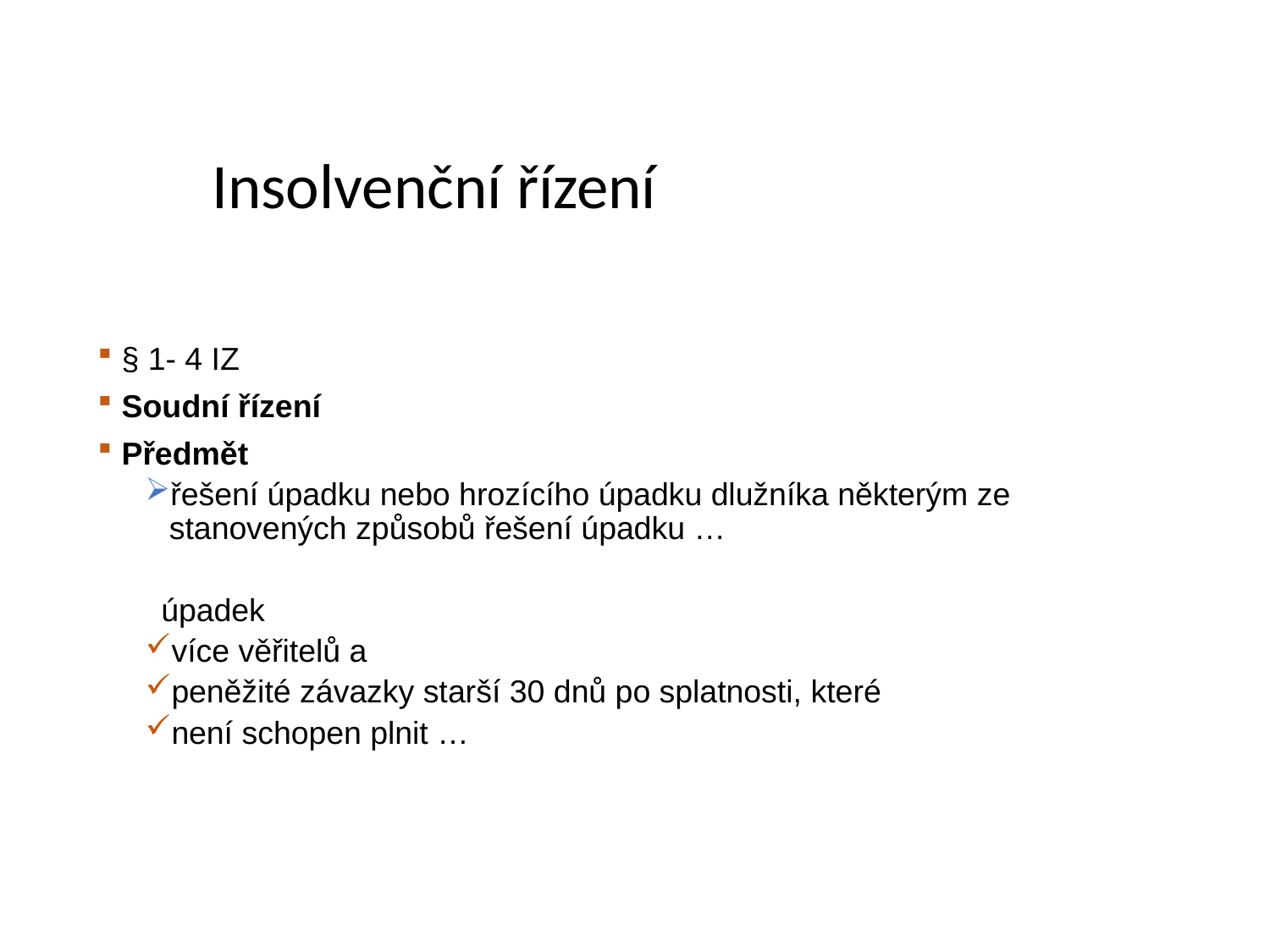

# Insolvenční řízení
§ 1- 4 IZ
Soudní řízení
Předmět
řešení úpadku nebo hrozícího úpadku dlužníka některým ze stanovených způsobů řešení úpadku …

úpadek
více věřitelů a
peněžité závazky starší 30 dnů po splatnosti, které
není schopen plnit …